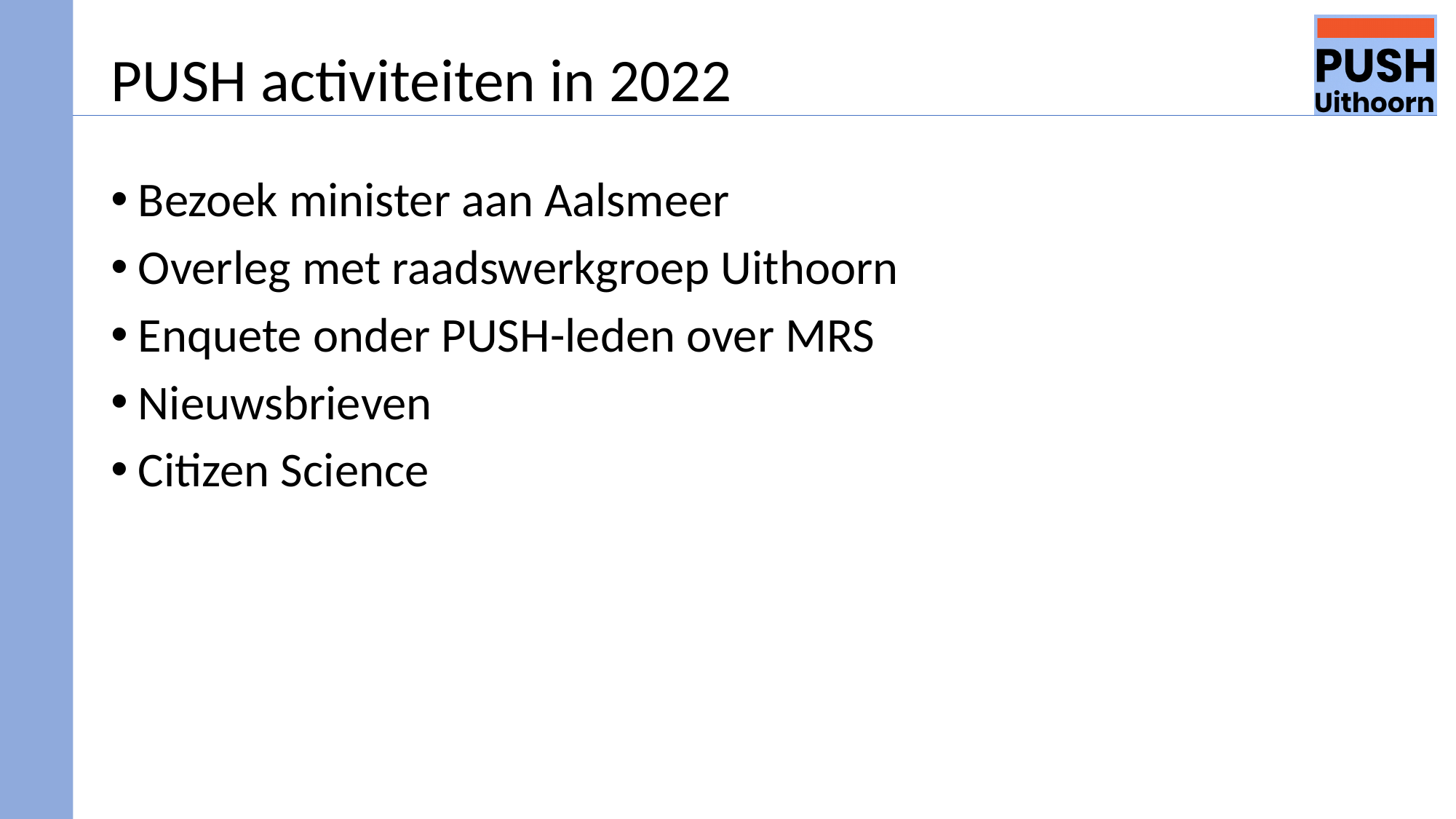

# PUSH activiteiten in 2022
Bezoek minister aan Aalsmeer
Overleg met raadswerkgroep Uithoorn
Enquete onder PUSH-leden over MRS
Nieuwsbrieven
Citizen Science